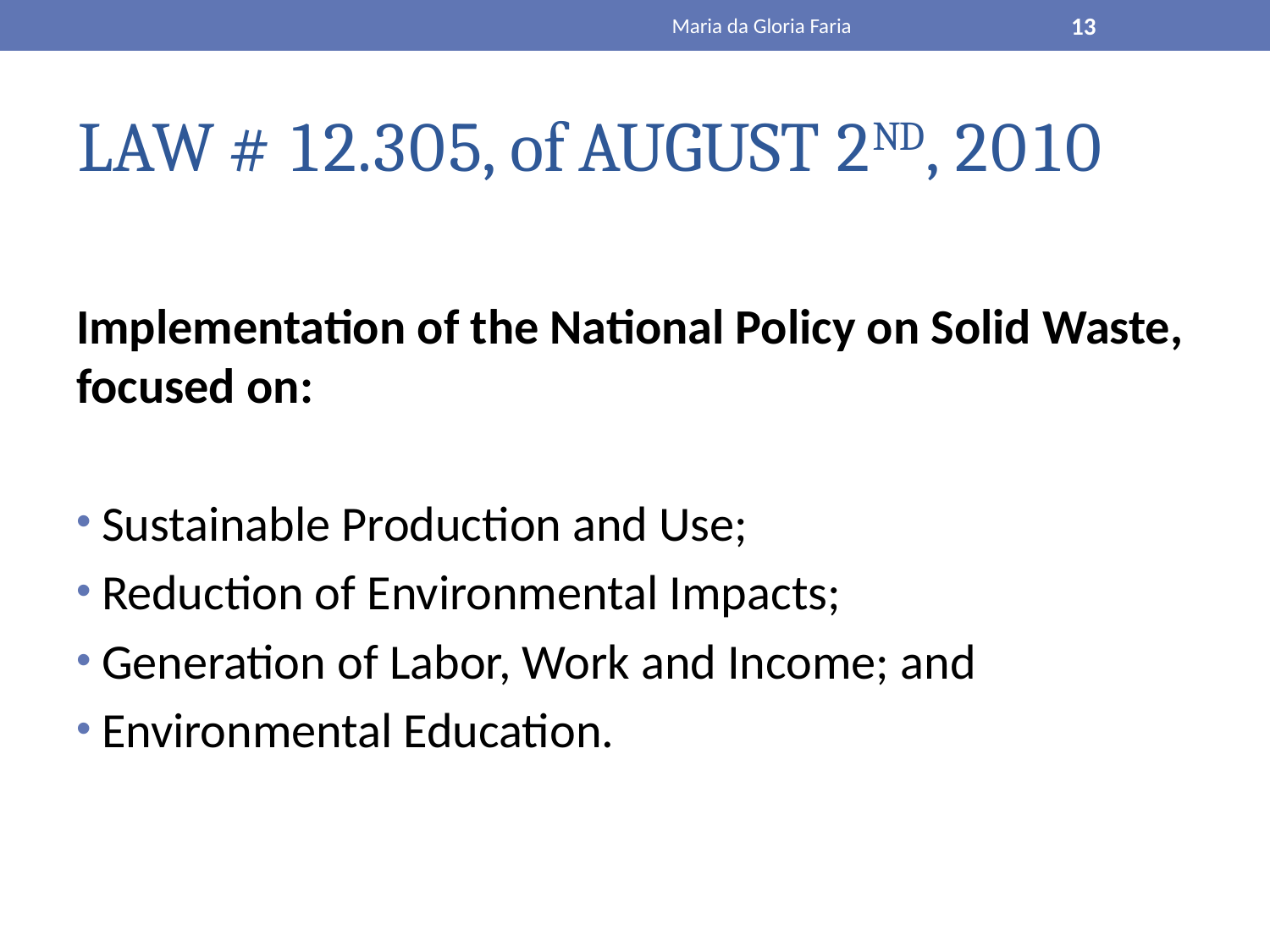

Maria da Gloria Faria
13
# LAW # 12.305, of AUGUST 2ND, 2010
Implementation of the National Policy on Solid Waste, focused on:

Sustainable Production and Use;
Reduction of Environmental Impacts;
Generation of Labor, Work and Income; and
Environmental Education.